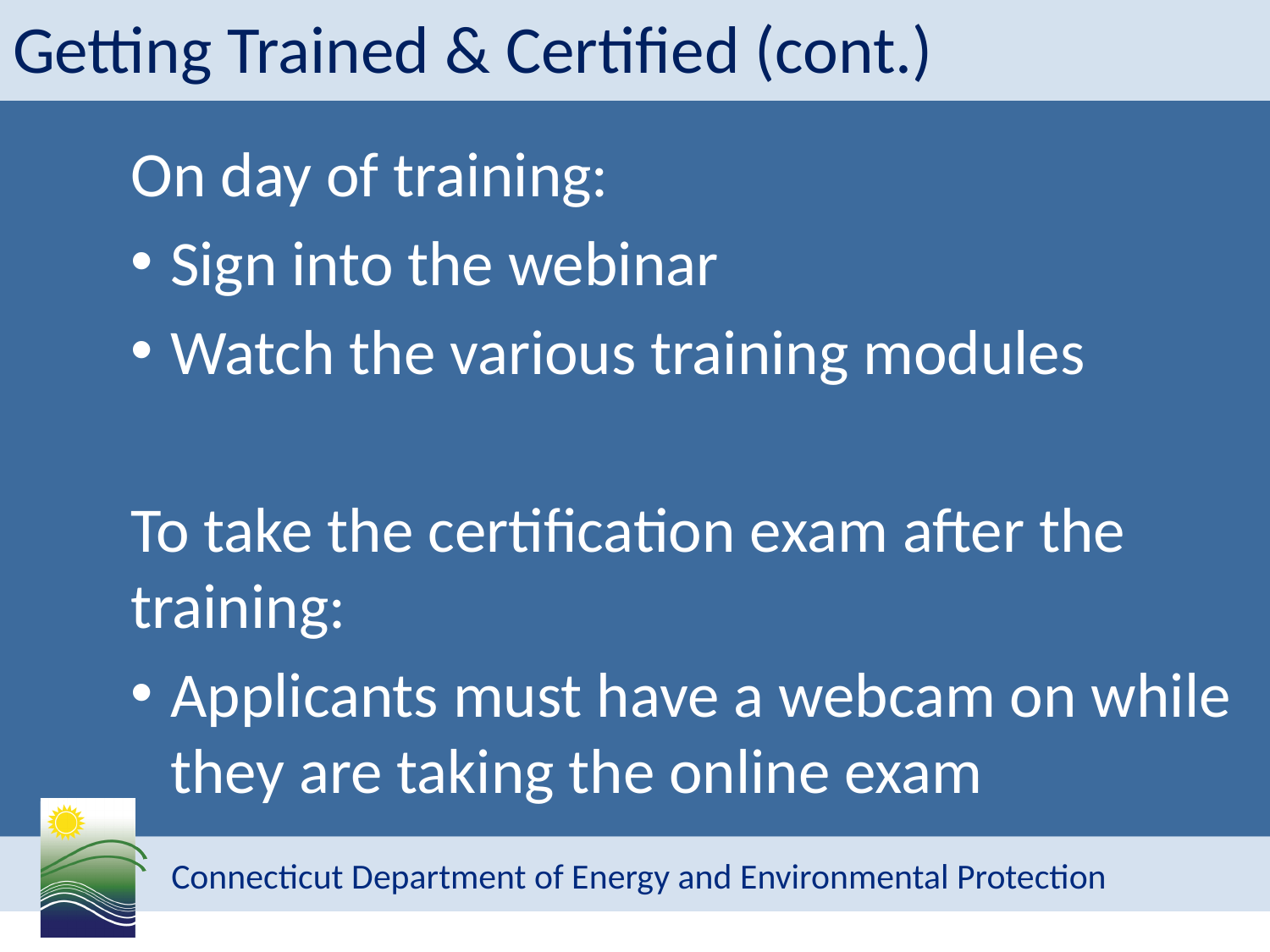

# Getting Trained & Certified (cont.)
On day of training:
Sign into the webinar
Watch the various training modules

To take the certification exam after the training:
Applicants must have a webcam on while they are taking the online exam